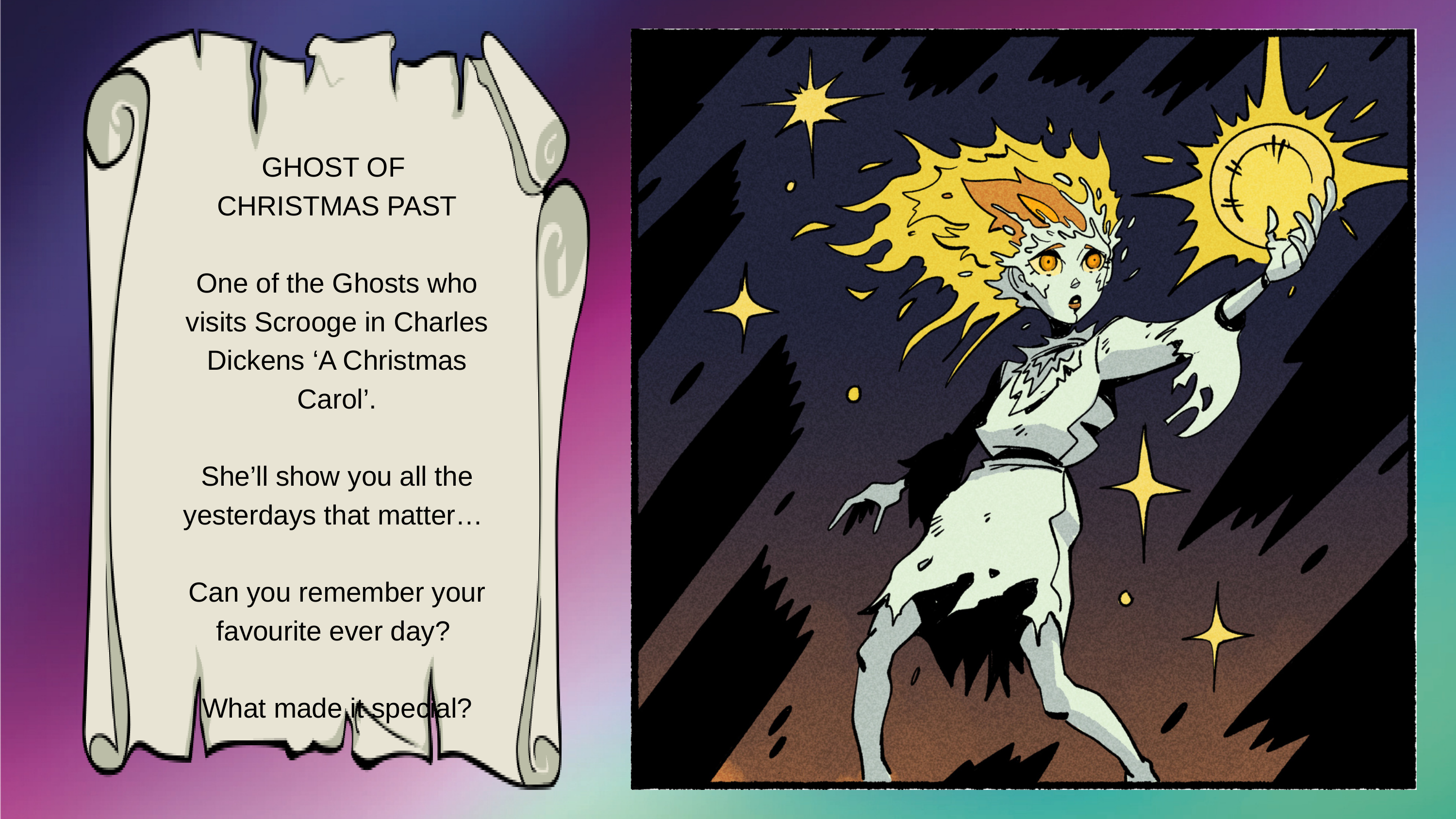

GHOST OF
CHRISTMAS PAST

One of the Ghosts who visits Scrooge in Charles Dickens ‘A Christmas Carol’.

She’ll show you all the yesterdays that matter…

Can you remember your favourite ever day?

What made it special?